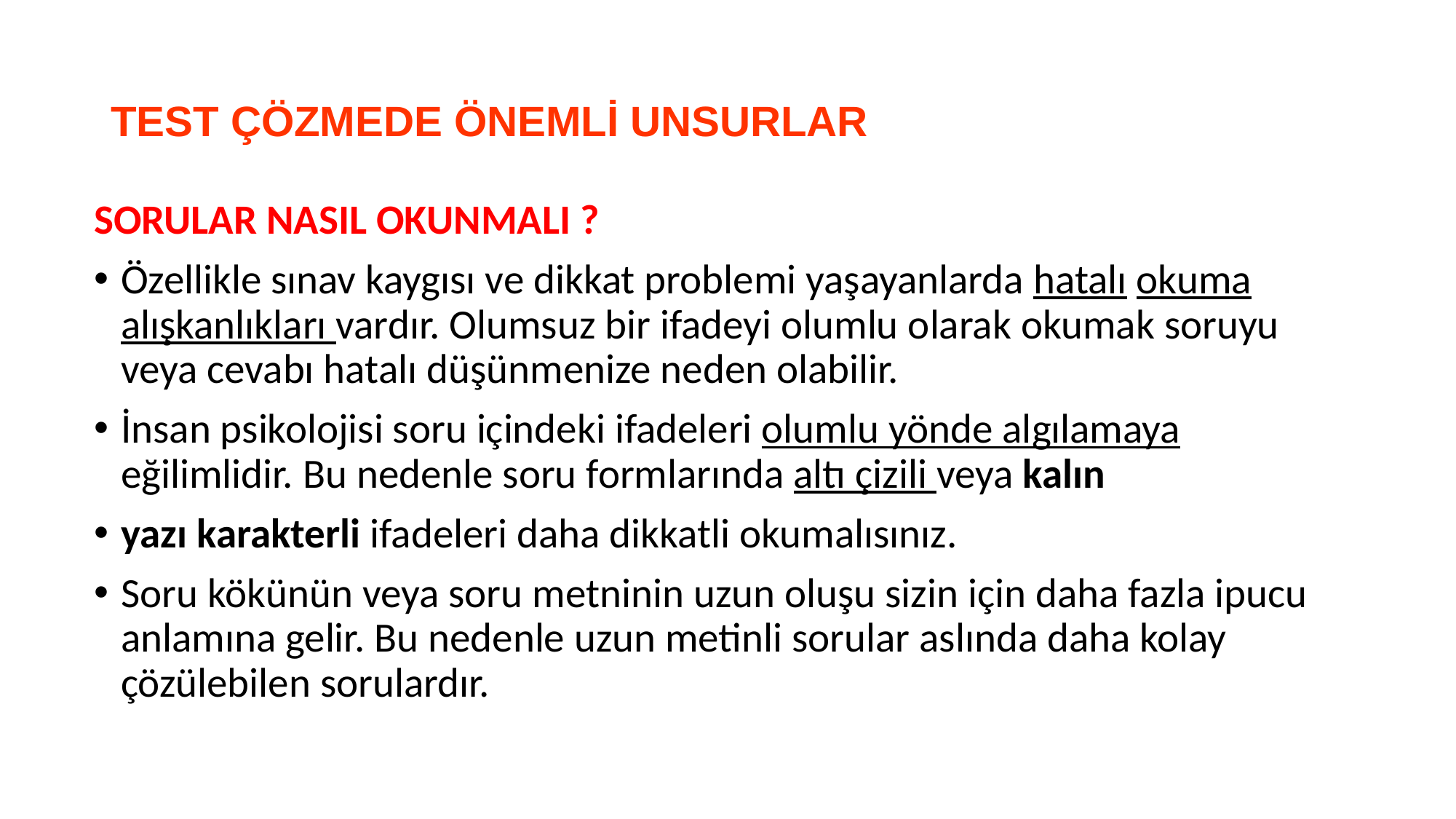

# TEST ÇÖZMEDE ÖNEMLİ UNSURLAR
SORULAR NASIL OKUNMALI ?
Özellikle sınav kaygısı ve dikkat problemi yaşayanlarda hatalı okuma alışkanlıkları vardır. Olumsuz bir ifadeyi olumlu olarak okumak soruyu veya cevabı hatalı düşünmenize neden olabilir.
İnsan psikolojisi soru içindeki ifadeleri olumlu yönde algılamaya eğilimlidir. Bu nedenle soru formlarında altı çizili veya kalın
yazı karakterli ifadeleri daha dikkatli okumalısınız.
Soru kökünün veya soru metninin uzun oluşu sizin için daha fazla ipucu anlamına gelir. Bu nedenle uzun metinli sorular aslında daha kolay çözülebilen sorulardır.